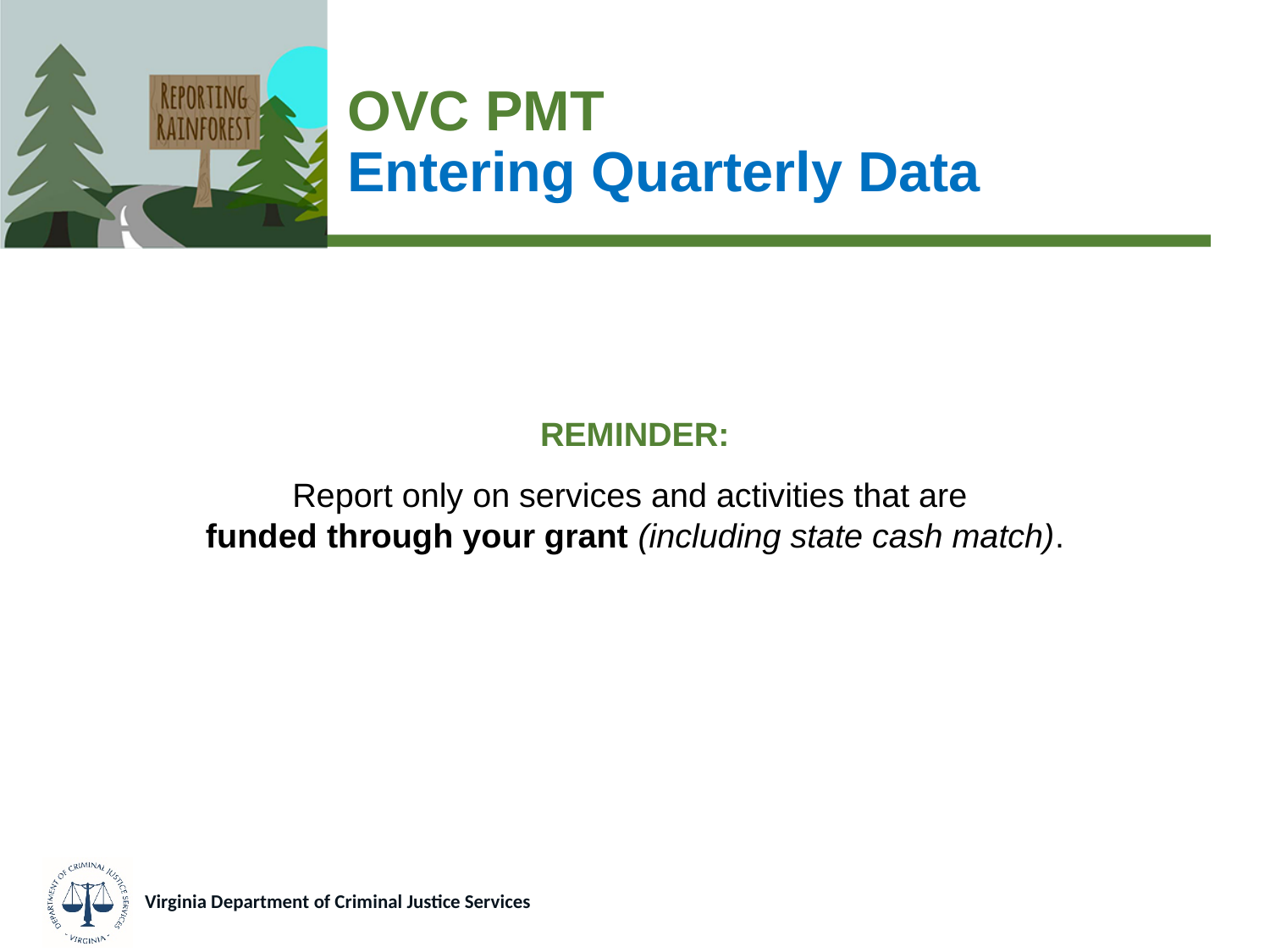

# OVC PMT Entering Quarterly Data
REMINDER:
Report only on services and activities that are
funded through your grant (including state cash match).

Virginia Department of Criminal Justice Services